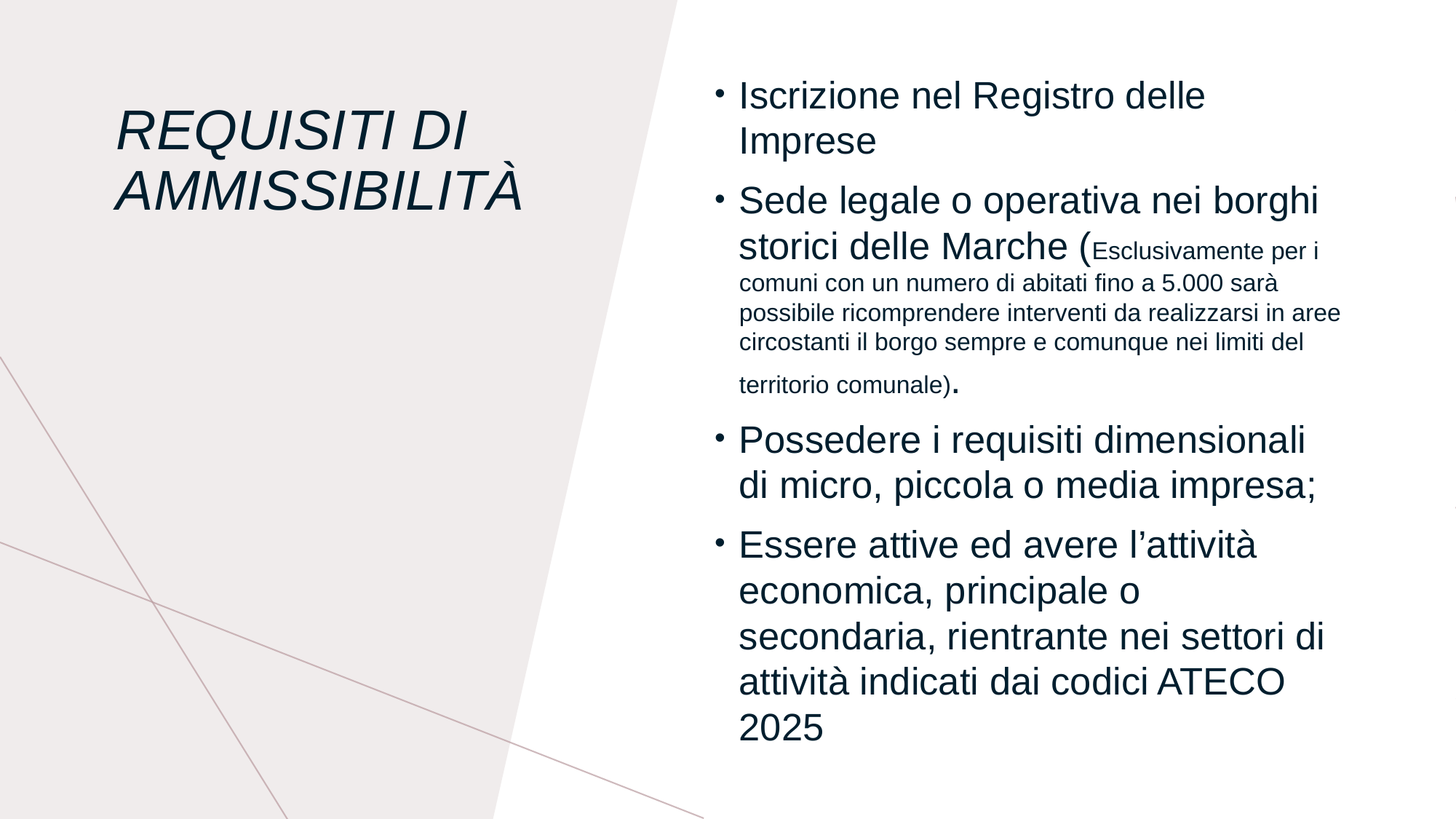

Iscrizione nel Registro delle Imprese
Sede legale o operativa nei borghi storici delle Marche (Esclusivamente per i comuni con un numero di abitati fino a 5.000 sarà possibile ricomprendere interventi da realizzarsi in aree circostanti il borgo sempre e comunque nei limiti del territorio comunale).
Possedere i requisiti dimensionali di micro, piccola o media impresa;
Essere attive ed avere l’attività economica, principale o secondaria, rientrante nei settori di attività indicati dai codici ATECO 2025
# Requisiti di ammissibilità